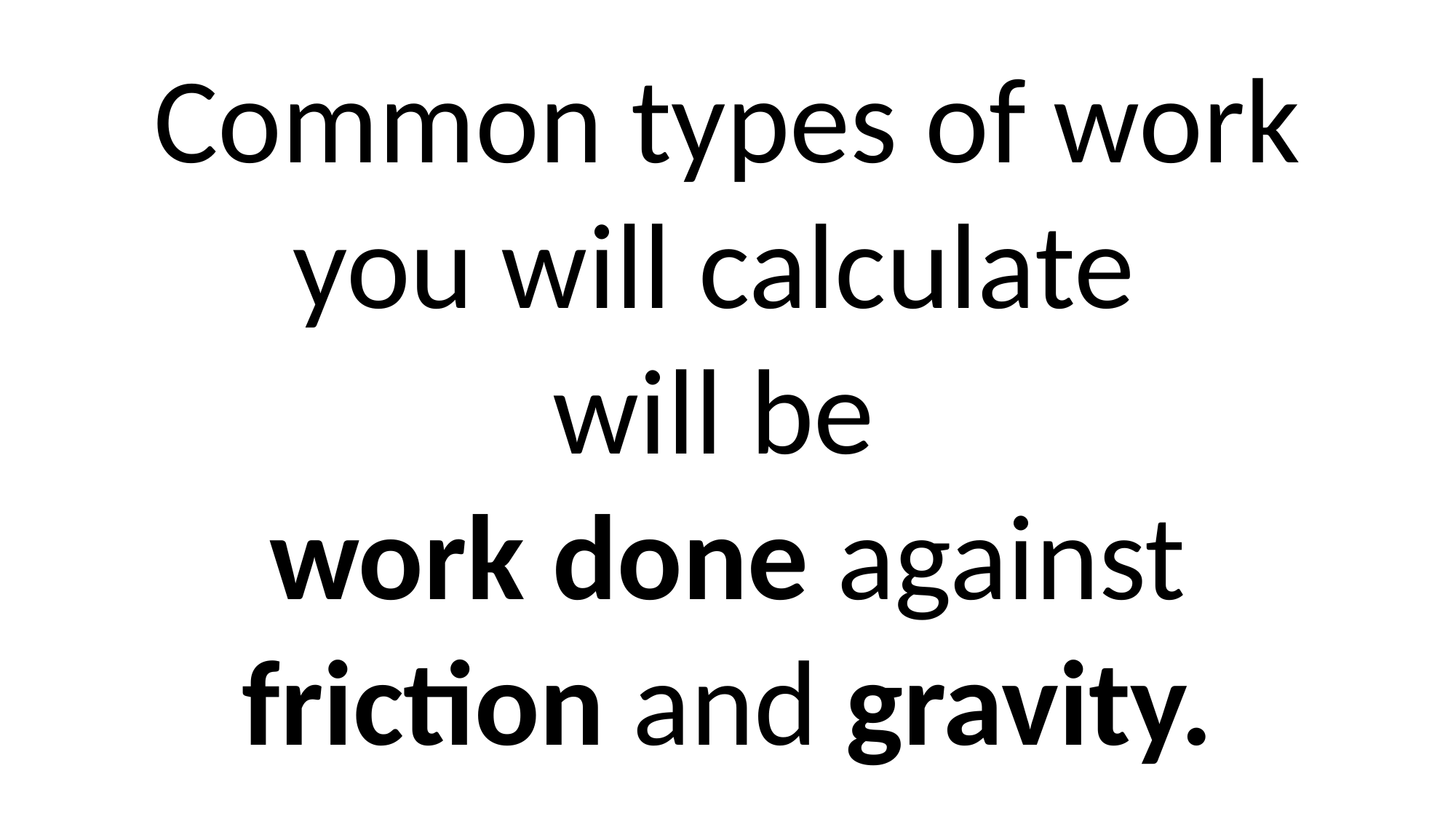

Common types of work you will calculate
will be
work done against friction and gravity.